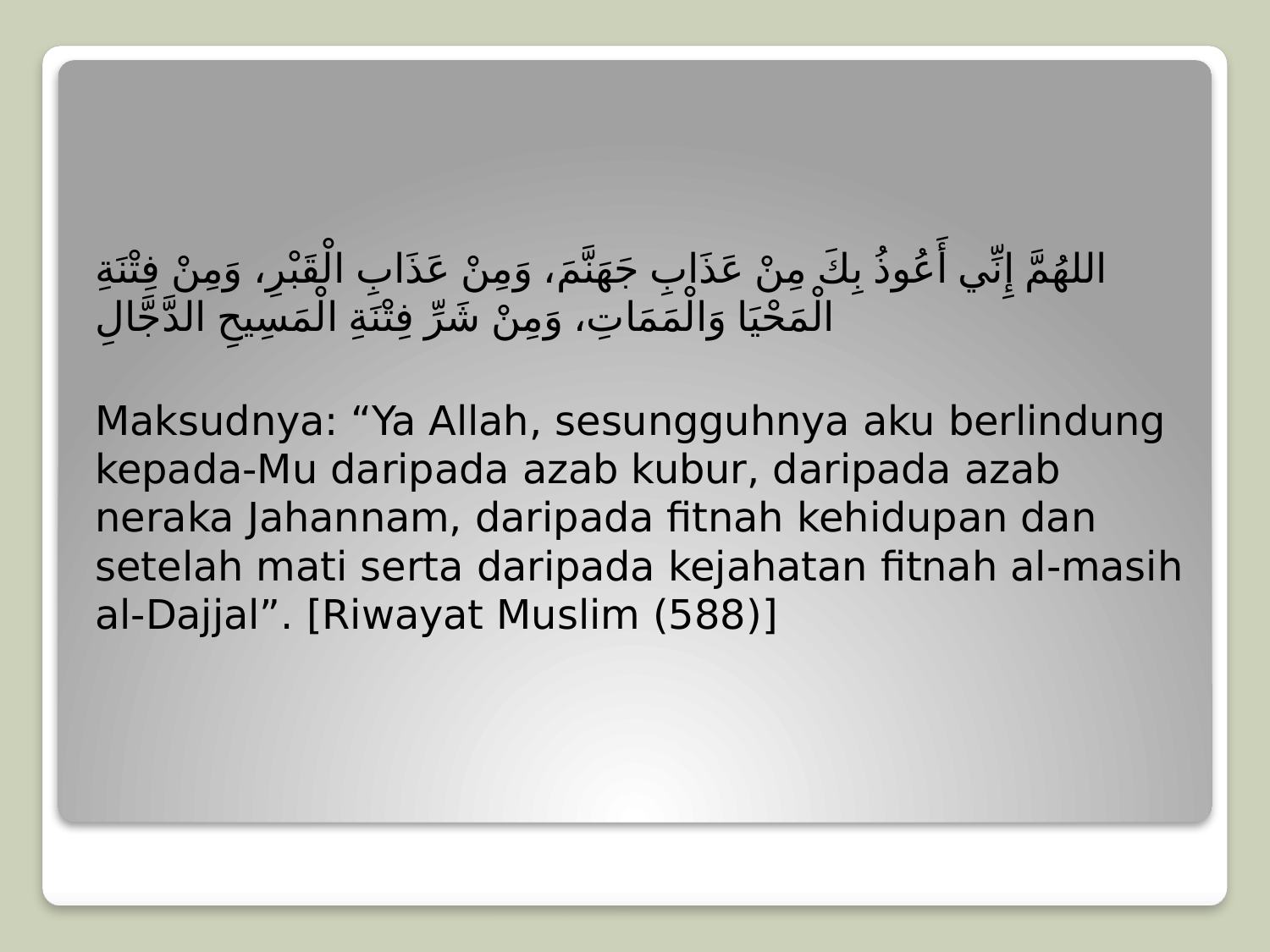

اللهُمَّ إِنِّي أَعُوذُ بِكَ مِنْ عَذَابِ جَهَنَّمَ، وَمِنْ عَذَابِ الْقَبْرِ، وَمِنْ فِتْنَةِ الْمَحْيَا وَالْمَمَاتِ، وَمِنْ شَرِّ فِتْنَةِ الْمَسِيحِ الدَّجَّالِ

Maksudnya: “Ya Allah, sesungguhnya aku berlindung kepada-Mu daripada azab kubur, daripada azab neraka Jahannam, daripada fitnah kehidupan dan setelah mati serta daripada kejahatan fitnah al-masih al-Dajjal”. [Riwayat Muslim (588)]
#